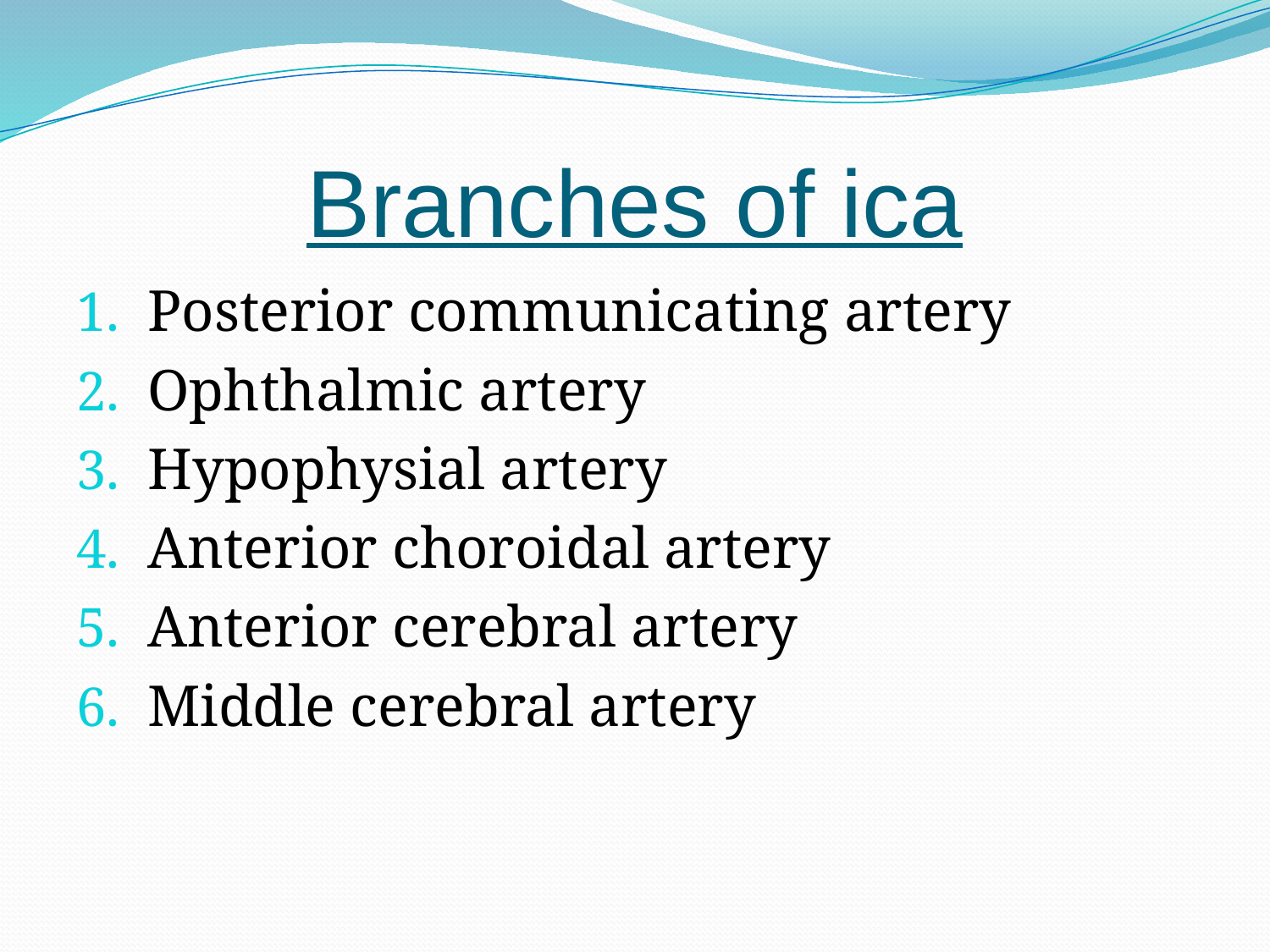

# Branches of ica
Posterior communicating artery
Ophthalmic artery
Hypophysial artery
Anterior choroidal artery
Anterior cerebral artery
Middle cerebral artery